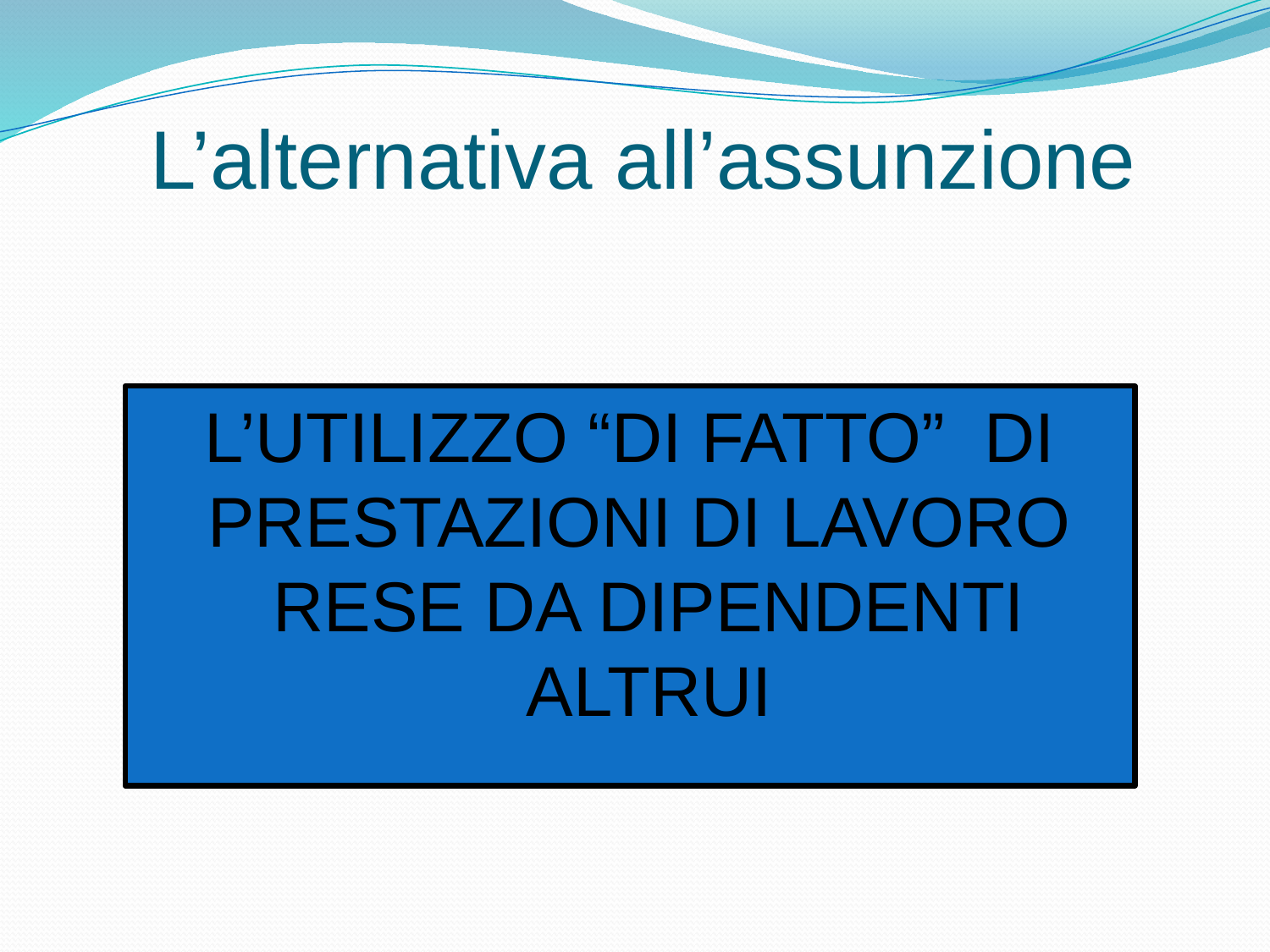

# L’alternativa all’assunzione
L’UTILIZZO “DI FATTO”  DI PRESTAZIONI DI LAVORO  RESE DA DIPENDENTI ALTRUI